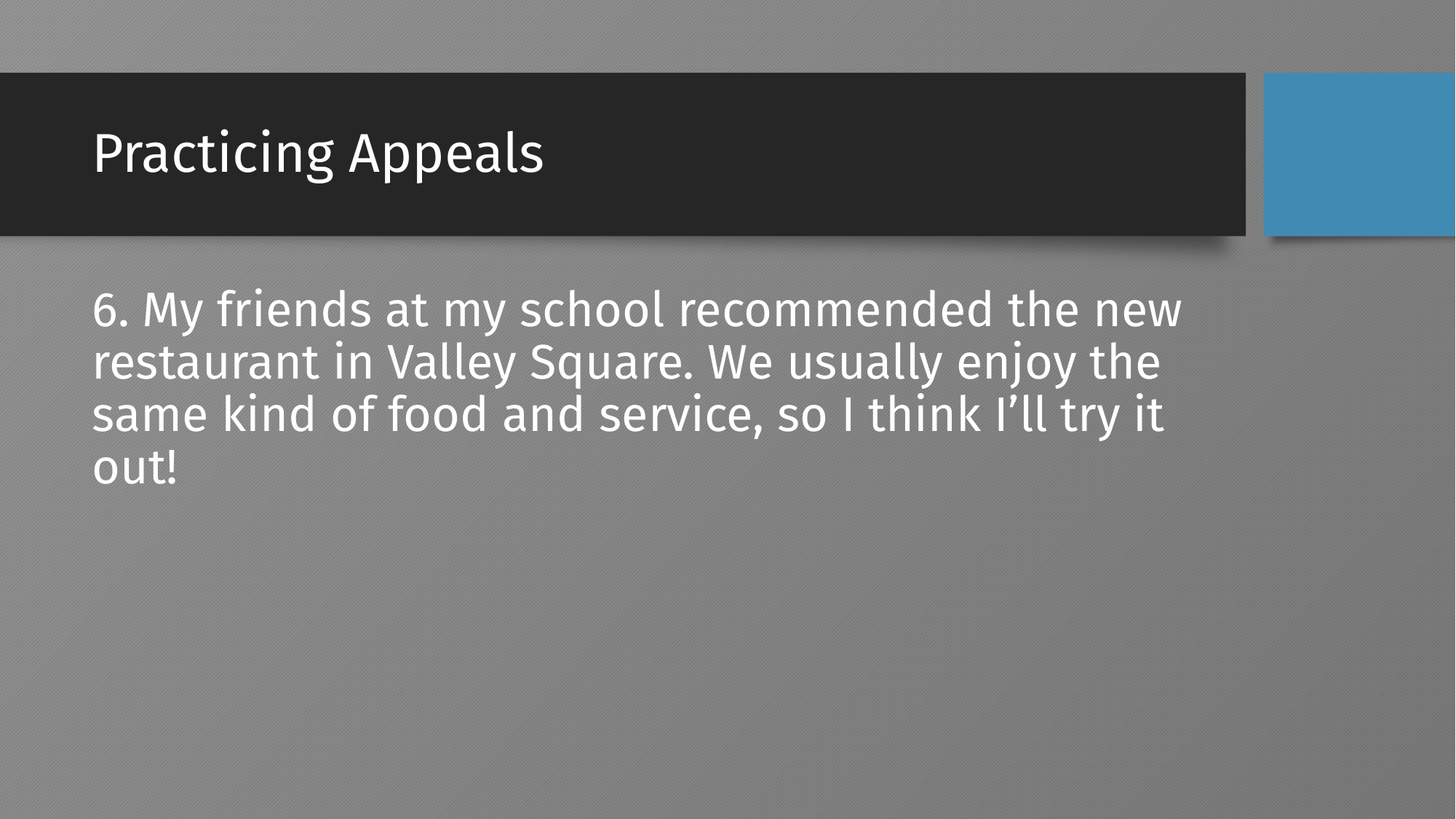

# Practicing Appeals
6. My friends at my school recommended the new restaurant in Valley Square. We usually enjoy the same kind of food and service, so I think I’ll try it out!